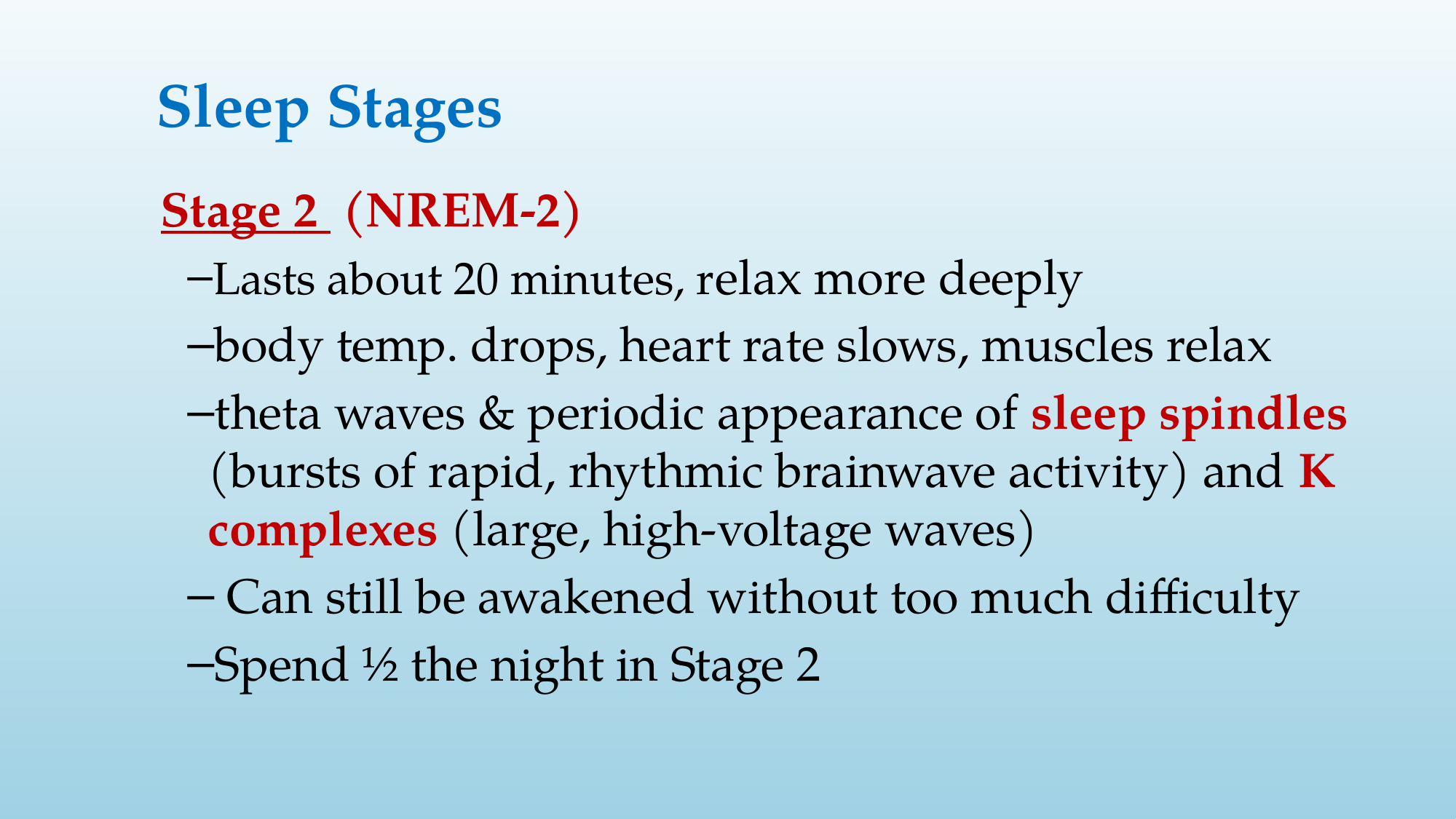

# Sleep Stages
Stage 2  (NREM-2)
Lasts about 20 minutes, relax more deeply
body temp. drops, heart rate slows, muscles relax
theta waves & periodic appearance of sleep spindles (bursts of rapid, rhythmic brainwave activity) and K complexes (large, high-voltage waves)
 Can still be awakened without too much difficulty
Spend ½ the night in Stage 2